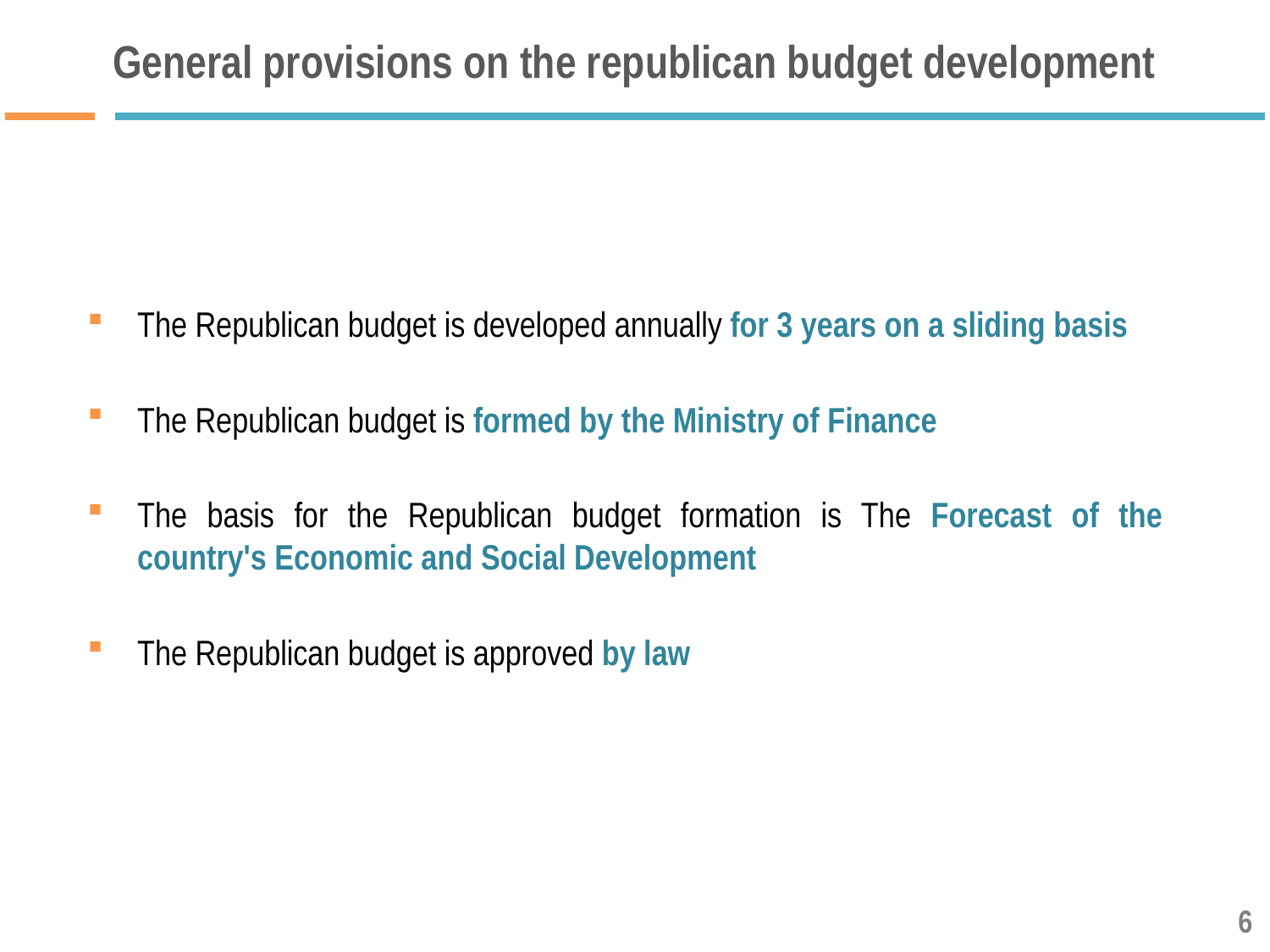

# General provisions on the republican budget development
The Republican budget is developed annually for 3 years on a sliding basis
The Republican budget is formed by the Ministry of Finance
The basis for the Republican budget formation is The Forecast of the country's Economic and Social Development
The Republican budget is approved by law
6